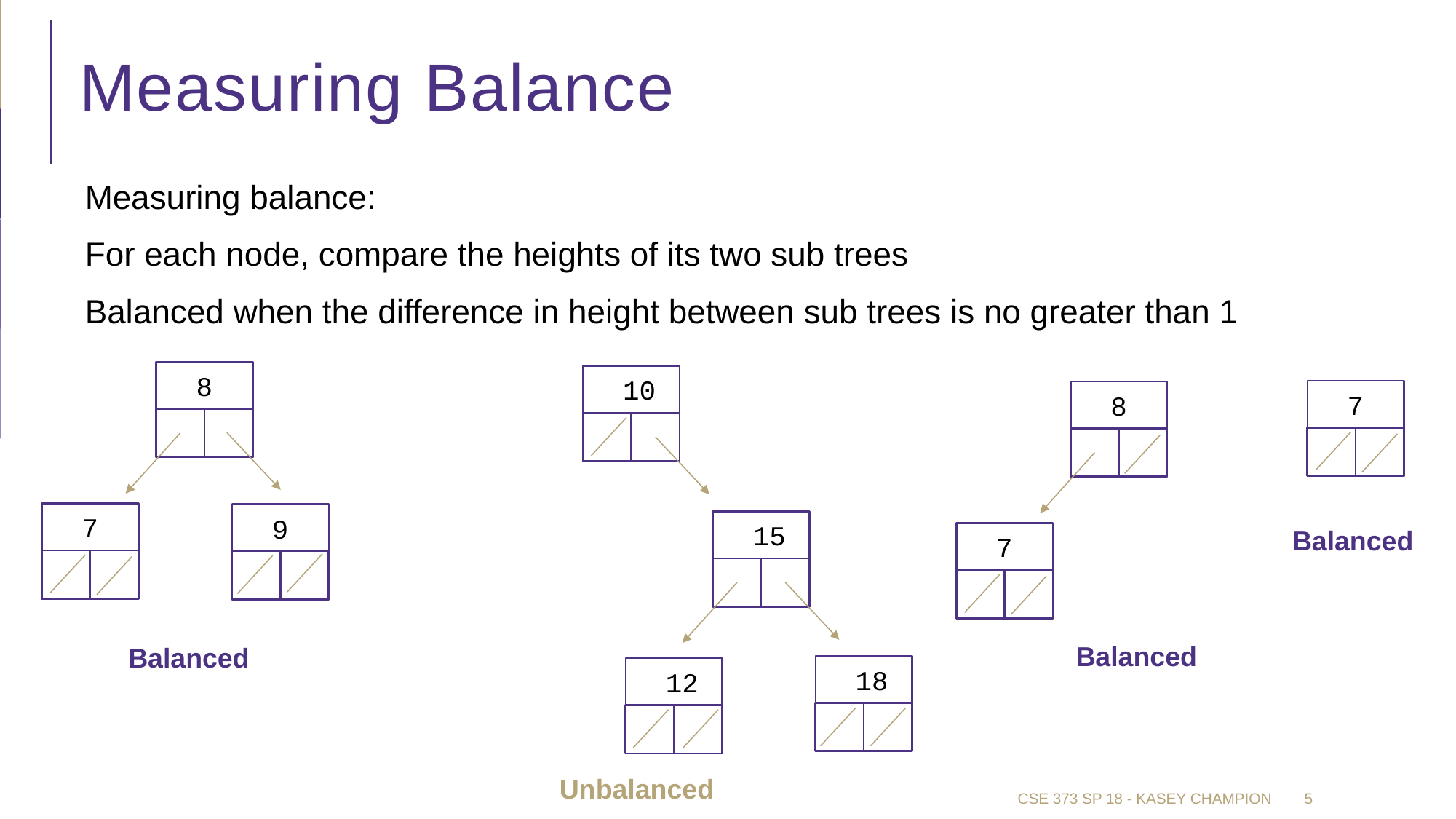

# Measuring Balance
Measuring balance:
For each node, compare the heights of its two sub trees
Balanced when the difference in height between sub trees is no greater than 1

8

10

7

8

7

9

15

Balanced

7

Balanced
Balanced

18

12

Unbalanced
CSE 373 SP 18 - Kasey Champion
5